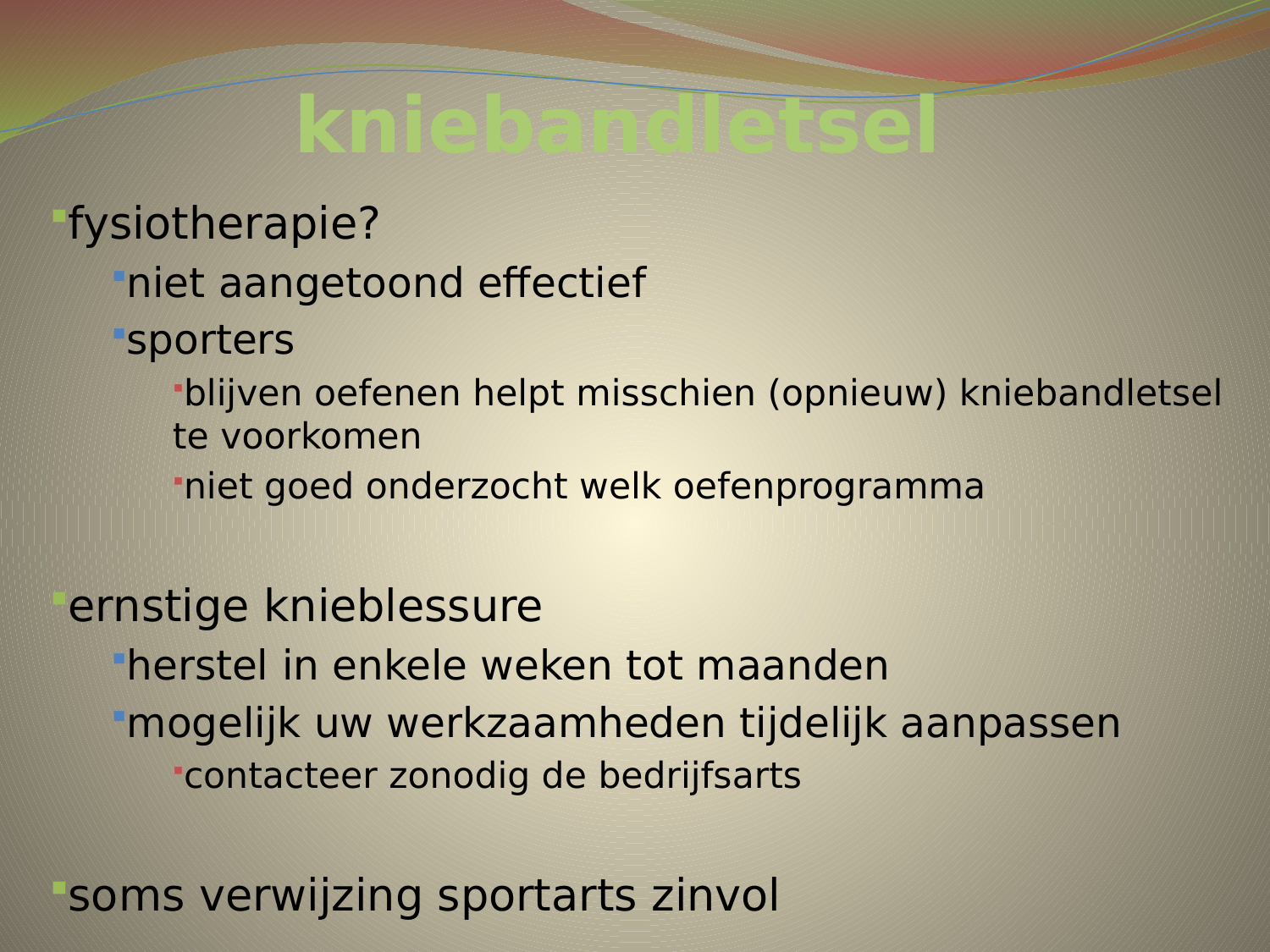

# kniebandletsel
fysiotherapie?
niet aangetoond effectief
sporters
blijven oefenen helpt misschien (opnieuw) kniebandletsel te voorkomen
niet goed onderzocht welk oefenprogramma

ernstige knieblessure
herstel in enkele weken tot maanden
mogelijk uw werkzaamheden tijdelijk aanpassen
contacteer zonodig de bedrijfsarts

soms verwijzing sportarts zinvol